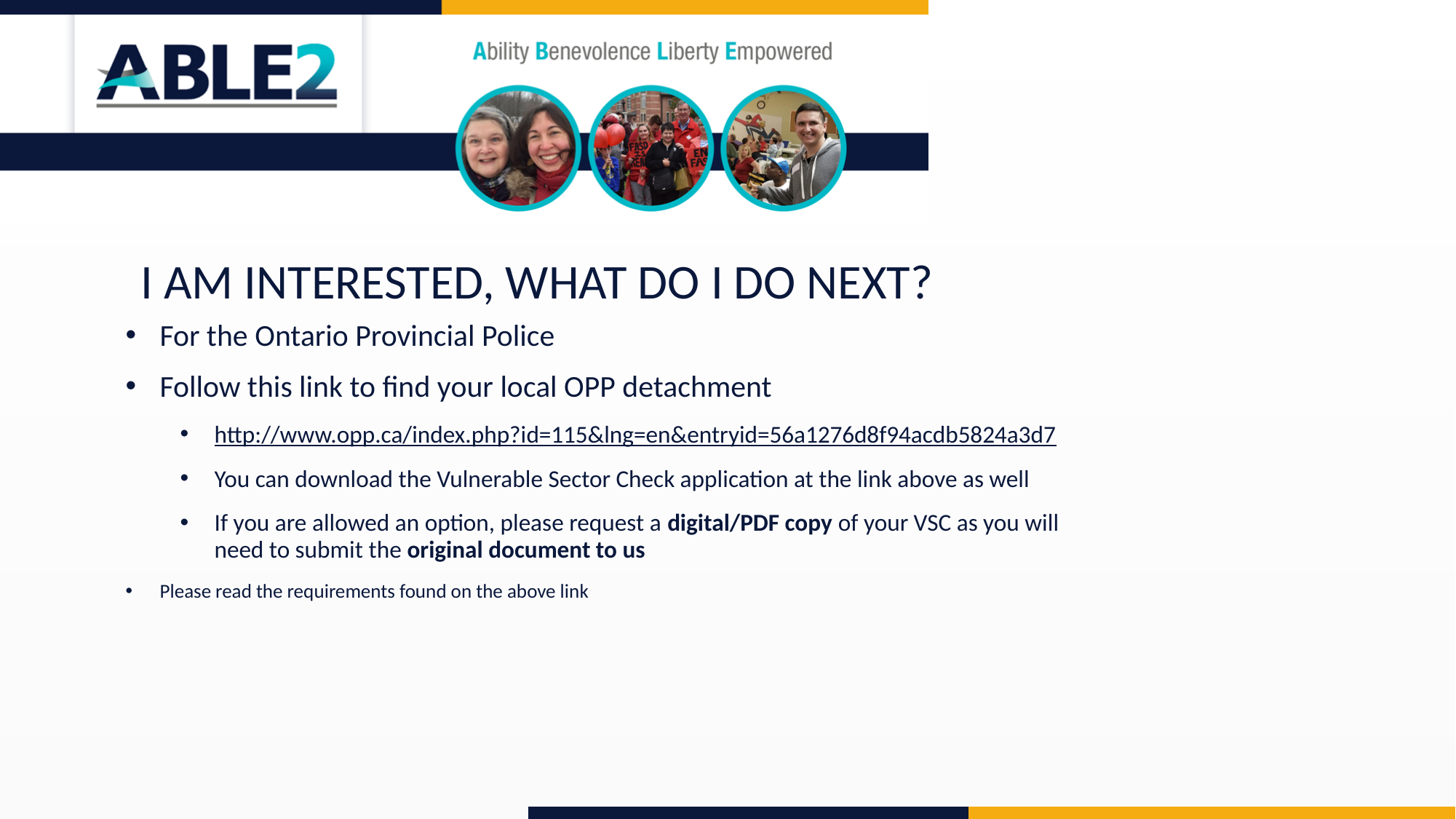

I AM INTERESTED, WHAT DO I DO NEXT?
For the Ontario Provincial Police
Follow this link to find your local OPP detachment
http://www.opp.ca/index.php?id=115&lng=en&entryid=56a1276d8f94acdb5824a3d7
You can download the Vulnerable Sector Check application at the link above as well
If you are allowed an option, please request a digital/PDF copy of your VSC as you will need to submit the original document to us
Please read the requirements found on the above link